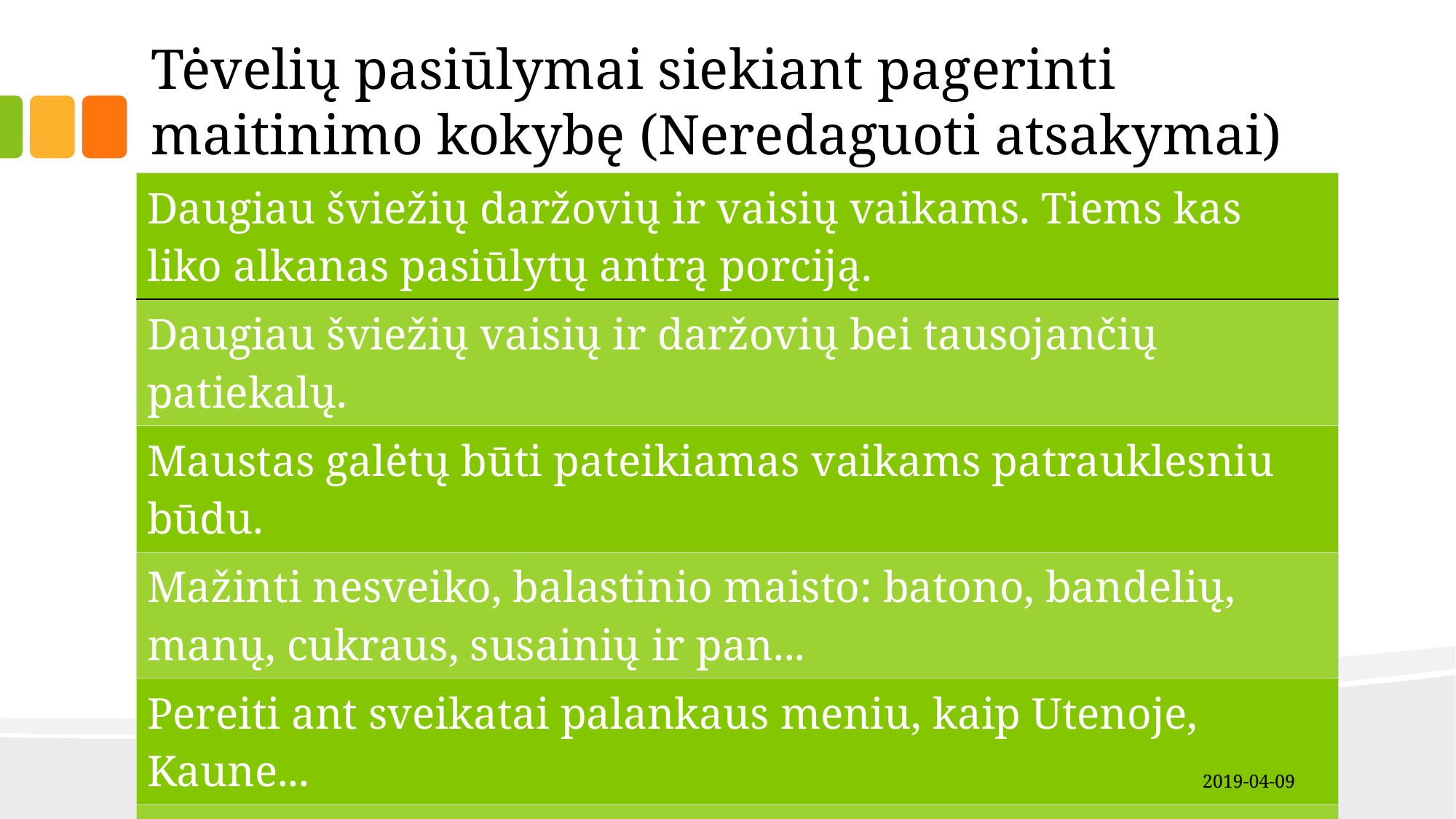

Tėvelių pasiūlymai siekiant pagerinti maitinimo kokybę (Neredaguoti atsakymai)
| Daugiau šviežių daržovių ir vaisių vaikams. Tiems kas liko alkanas pasiūlytų antrą porciją. |
| --- |
| Daugiau šviežių vaisių ir daržovių bei tausojančių patiekalų. |
| Maustas galėtų būti pateikiamas vaikams patrauklesniu būdu. |
| Mažinti nesveiko, balastinio maisto: batono, bandelių, manų, cukraus, susainių ir pan... |
| Pereiti ant sveikatai palankaus meniu, kaip Utenoje, Kaune... |
| Sumažinti maisto kiekį indelyje ir didinti produktų įvairovę. |
| Vaikas labai nori pieniškų košių, blynų |
2019-04-09